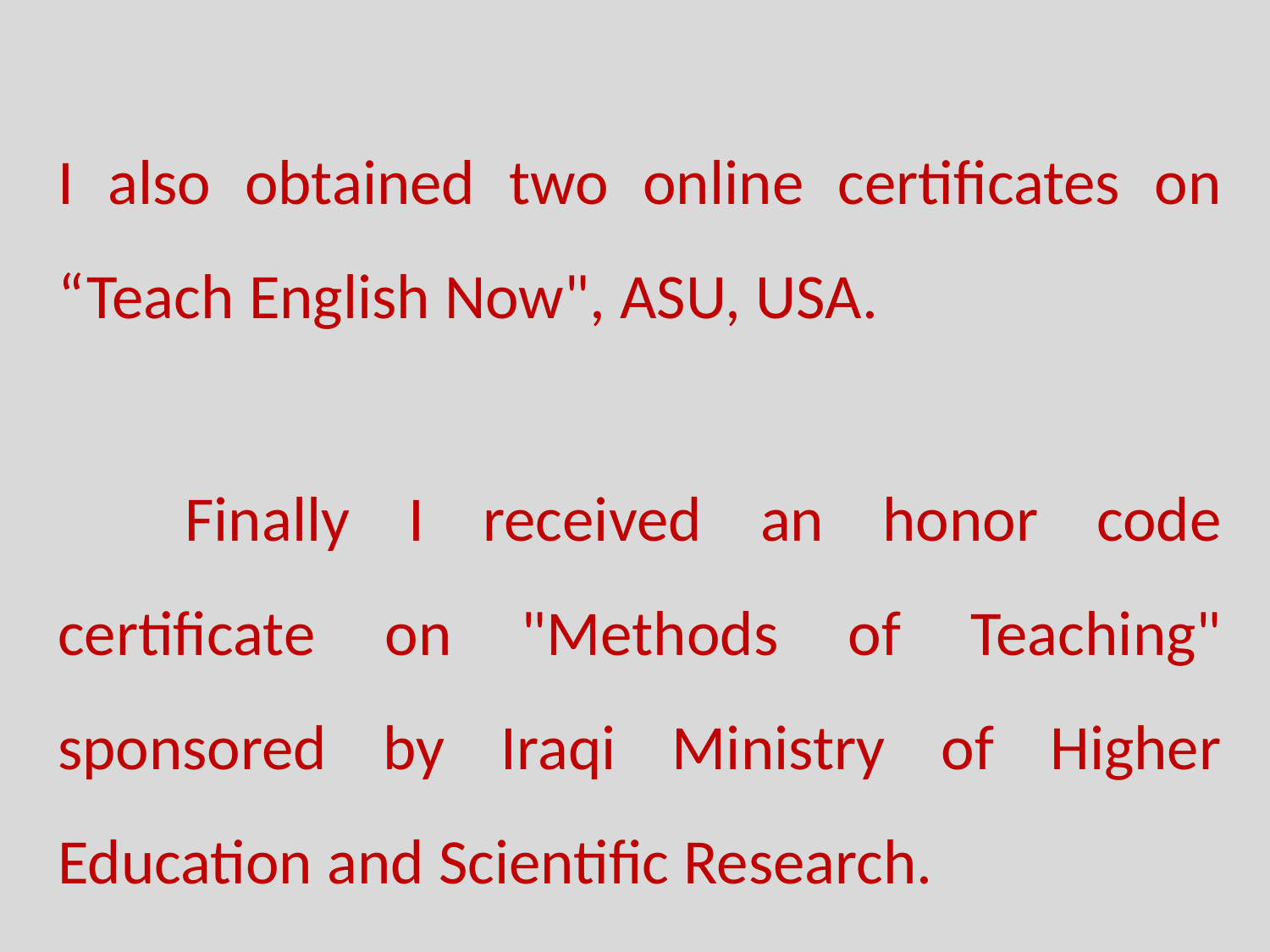

I also obtained two online certificates on “Teach English Now", ASU, USA.

	Finally I received an honor code certificate on "Methods of Teaching" sponsored by Iraqi Ministry of Higher Education and Scientific Research.